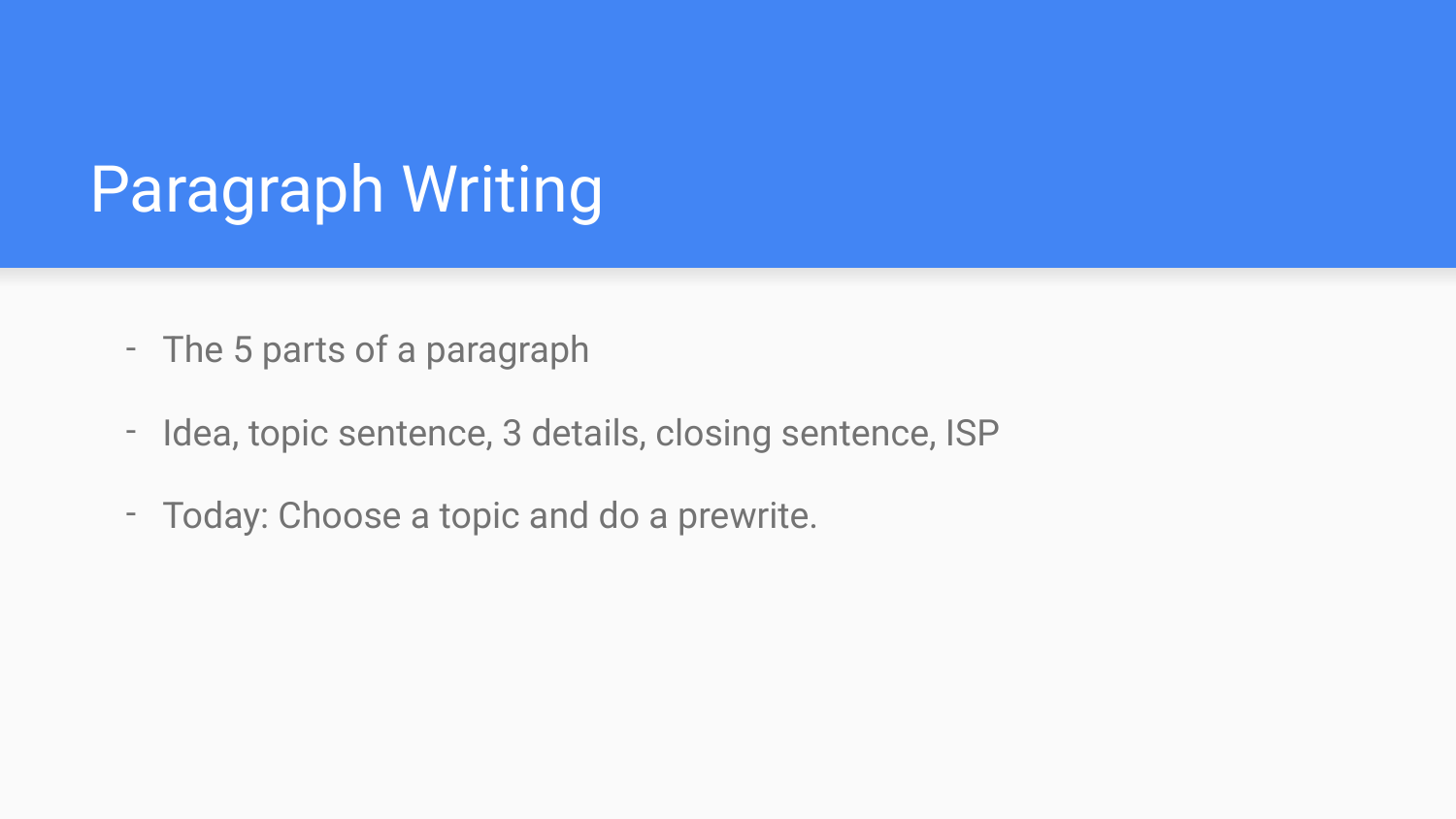

# Paragraph Writing
The 5 parts of a paragraph
Idea, topic sentence, 3 details, closing sentence, ISP
Today: Choose a topic and do a prewrite.